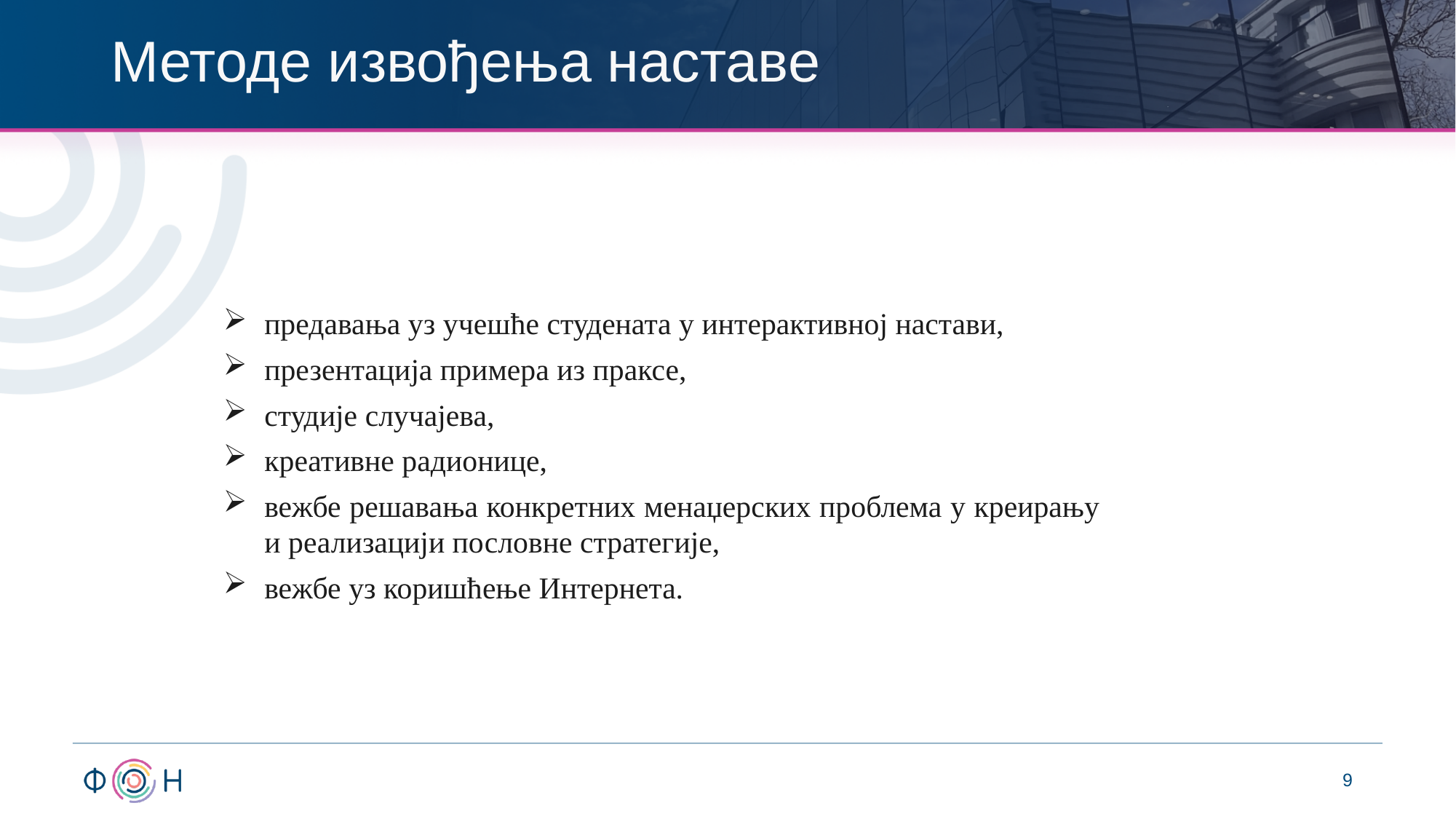

# Методе извођења наставе

предавања уз учешће студената у интерактивној настави,
презентација примера из праксе,
студије случајева,
креативне радионице,
вежбе решавања конкретних менаџерских проблема у креирању и реализацији пословне стратегије,
вежбе уз коришћење Интернета.
9